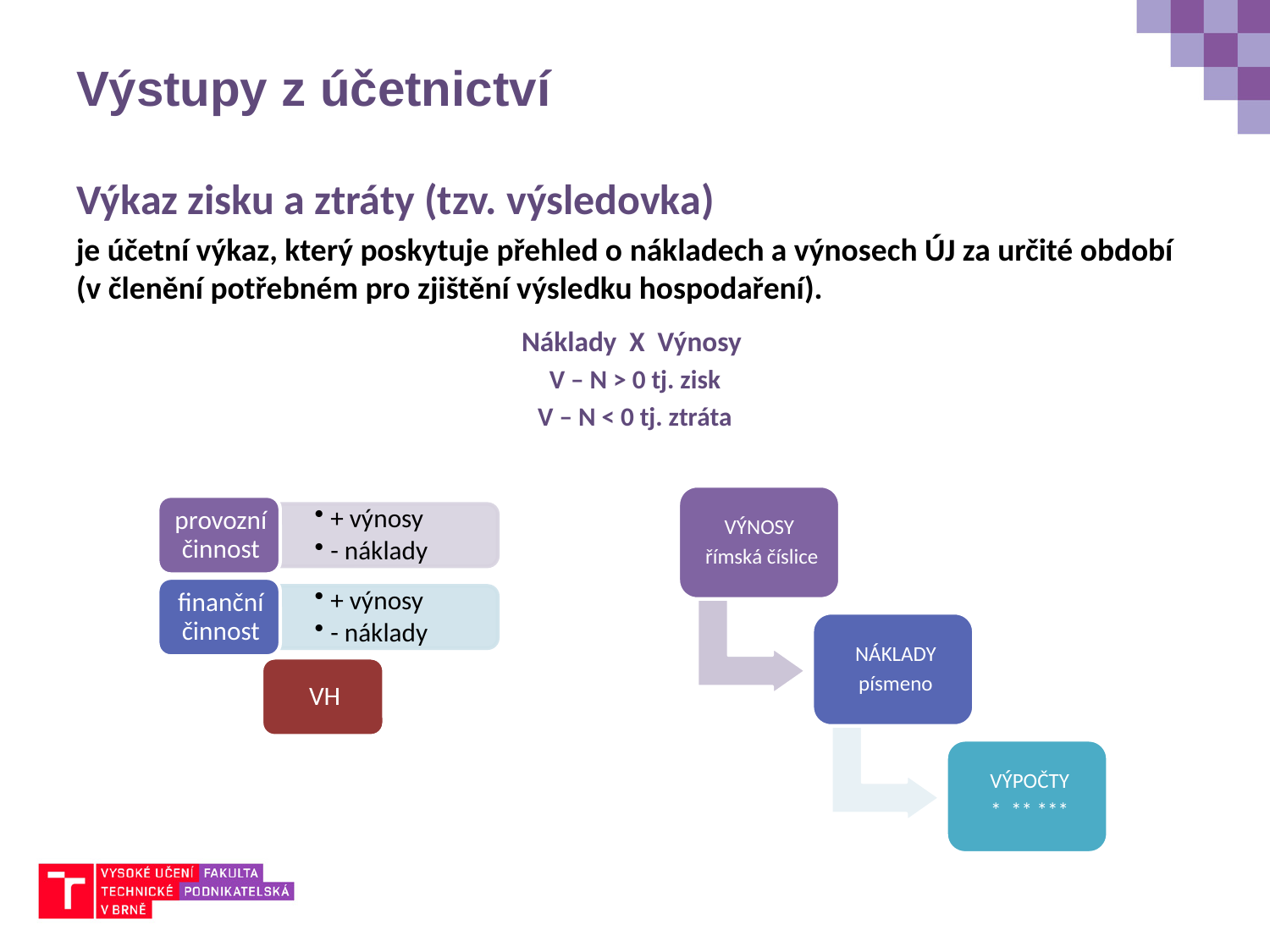

# Výstupy z účetnictví
Výkaz zisku a ztráty (tzv. výsledovka)
je účetní výkaz, který poskytuje přehled o nákladech a výnosech ÚJ za určité období (v členění potřebném pro zjištění výsledku hospodaření).

Náklady  X  Výnosy
V – N > 0 tj. zisk
V – N < 0 tj. ztráta

VÝNOSY
římská číslice
NÁKLADY
písmeno
VÝPOČTY
*  ** ***
+ výnosy
- náklady
provozní činnost
+ výnosy
- náklady
finanční činnost
VH